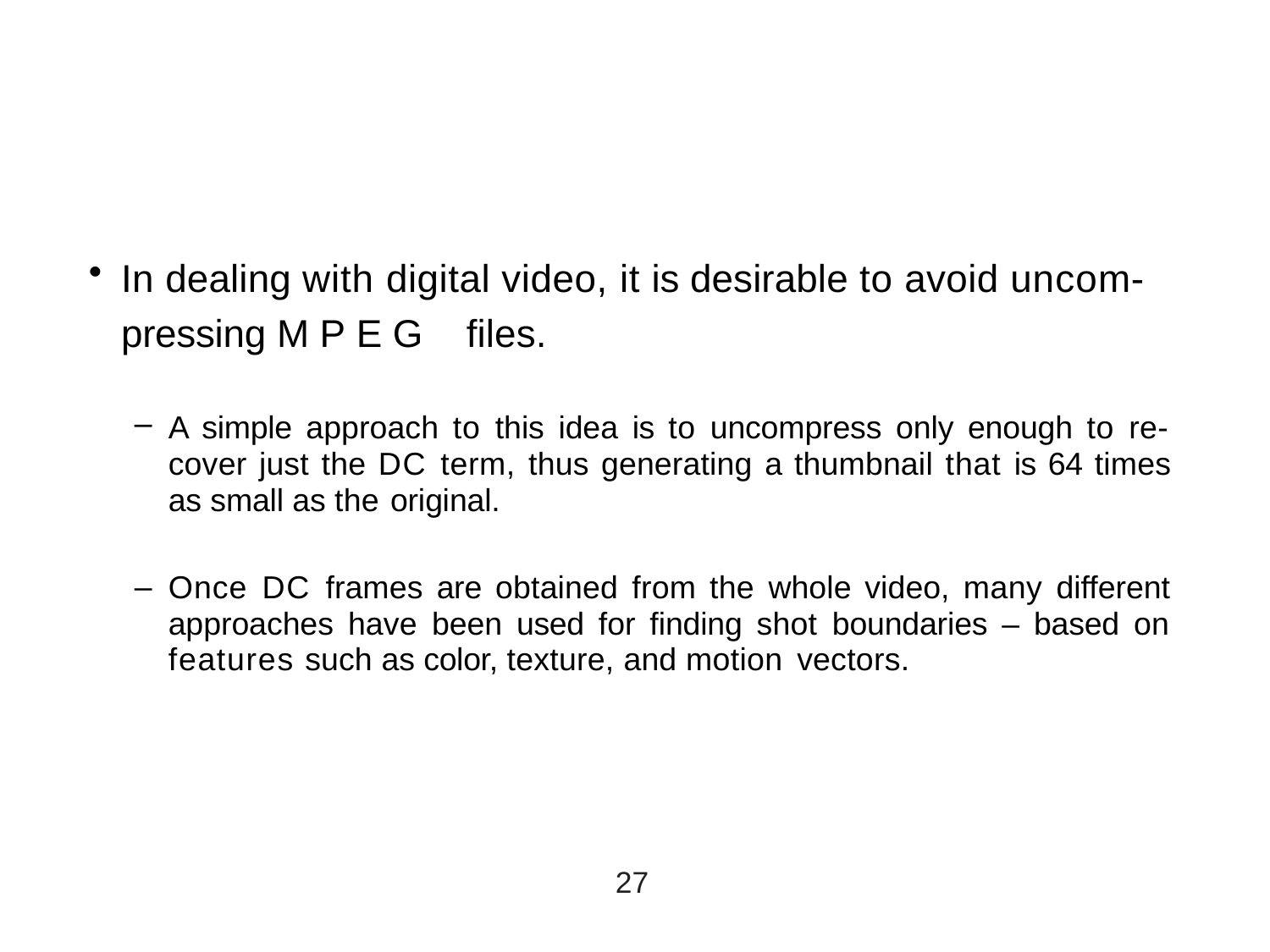

In dealing with digital video, it is desirable to avoid uncom-  pressing M P E G	files.

A simple approach to this idea is to uncompress only enough to re-  cover just the DC term, thus generating a thumbnail that is 64 times  as small as the original.

Once DC frames are obtained from the whole video, many different  approaches have been used for finding shot boundaries – based on  features such as color, texture, and motion vectors.
27